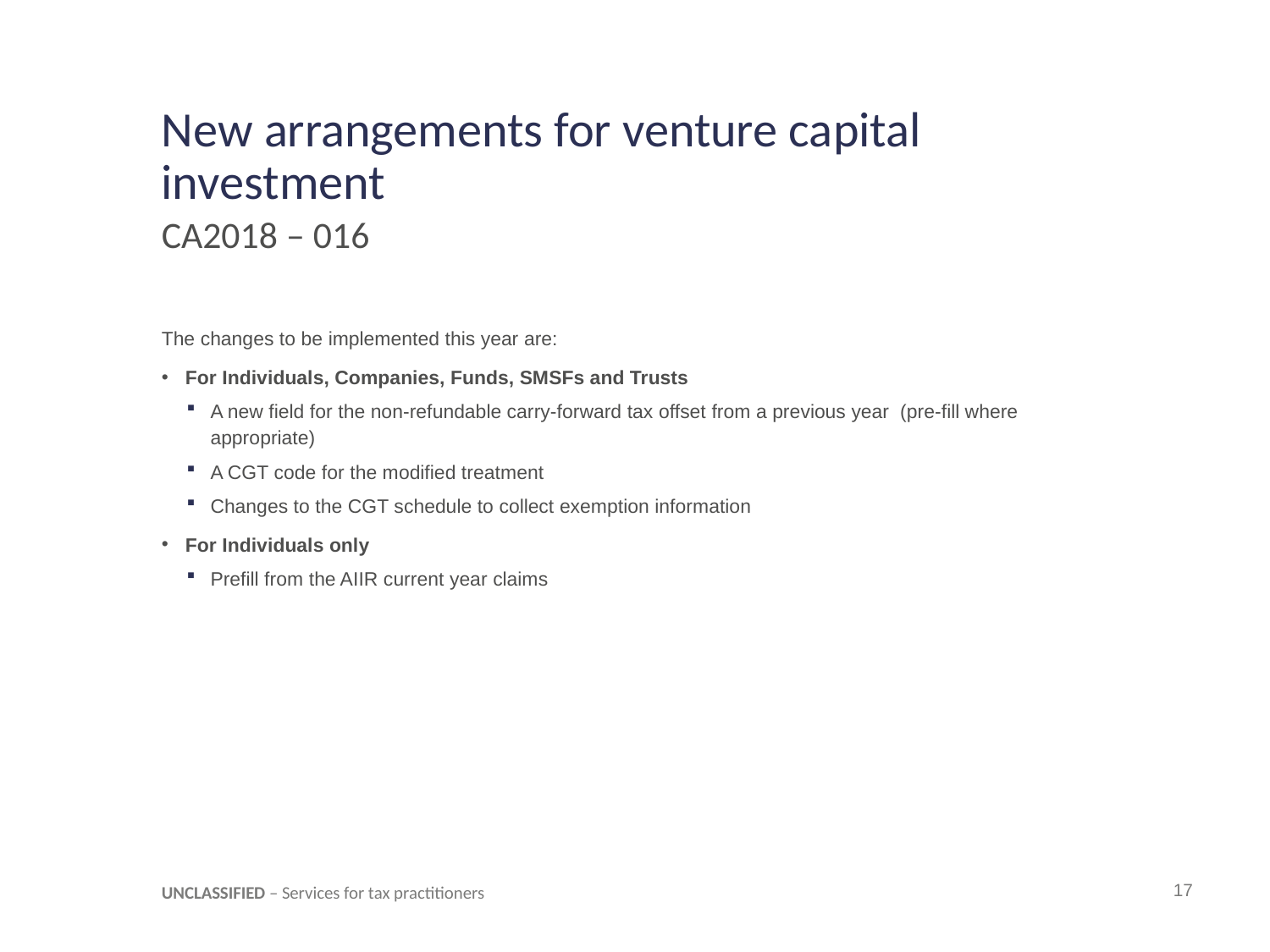

# New arrangements for venture capital investment
CA2018 – 016
The changes to be implemented this year are:
For Individuals, Companies, Funds, SMSFs and Trusts
A new field for the non-refundable carry-forward tax offset from a previous year  (pre-fill where appropriate)
A CGT code for the modified treatment
Changes to the CGT schedule to collect exemption information
For Individuals only
Prefill from the AIIR current year claims
UNCLASSIFIED – Services for tax practitioners
17